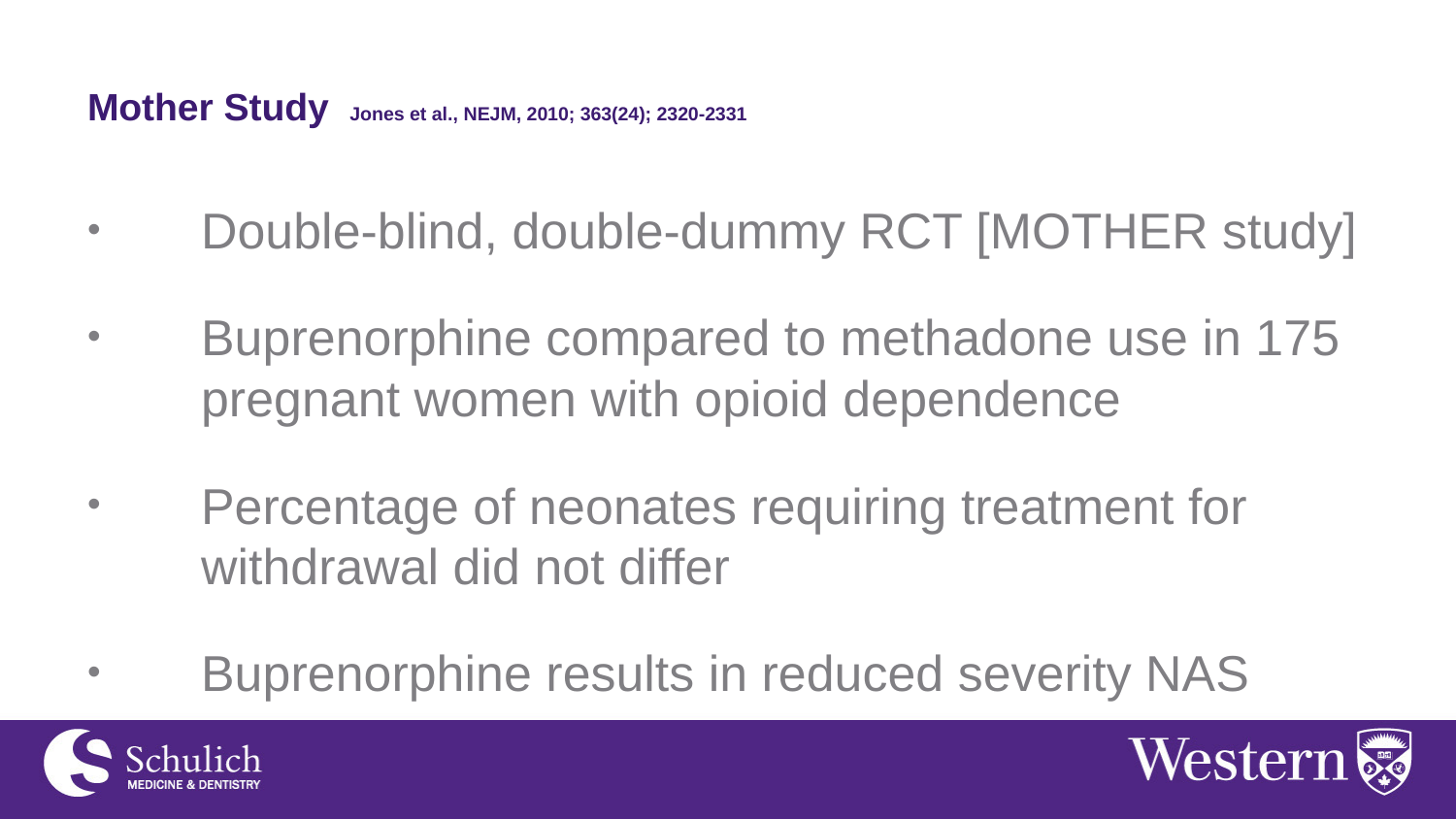

# Mother Study  Jones et al., NEJM, 2010; 363(24); 2320-2331
Double-blind, double-dummy RCT [MOTHER study]
Buprenorphine compared to methadone use in 175 pregnant women with opioid dependence
Percentage of neonates requiring treatment for withdrawal did not differ
Buprenorphine results in reduced severity NAS